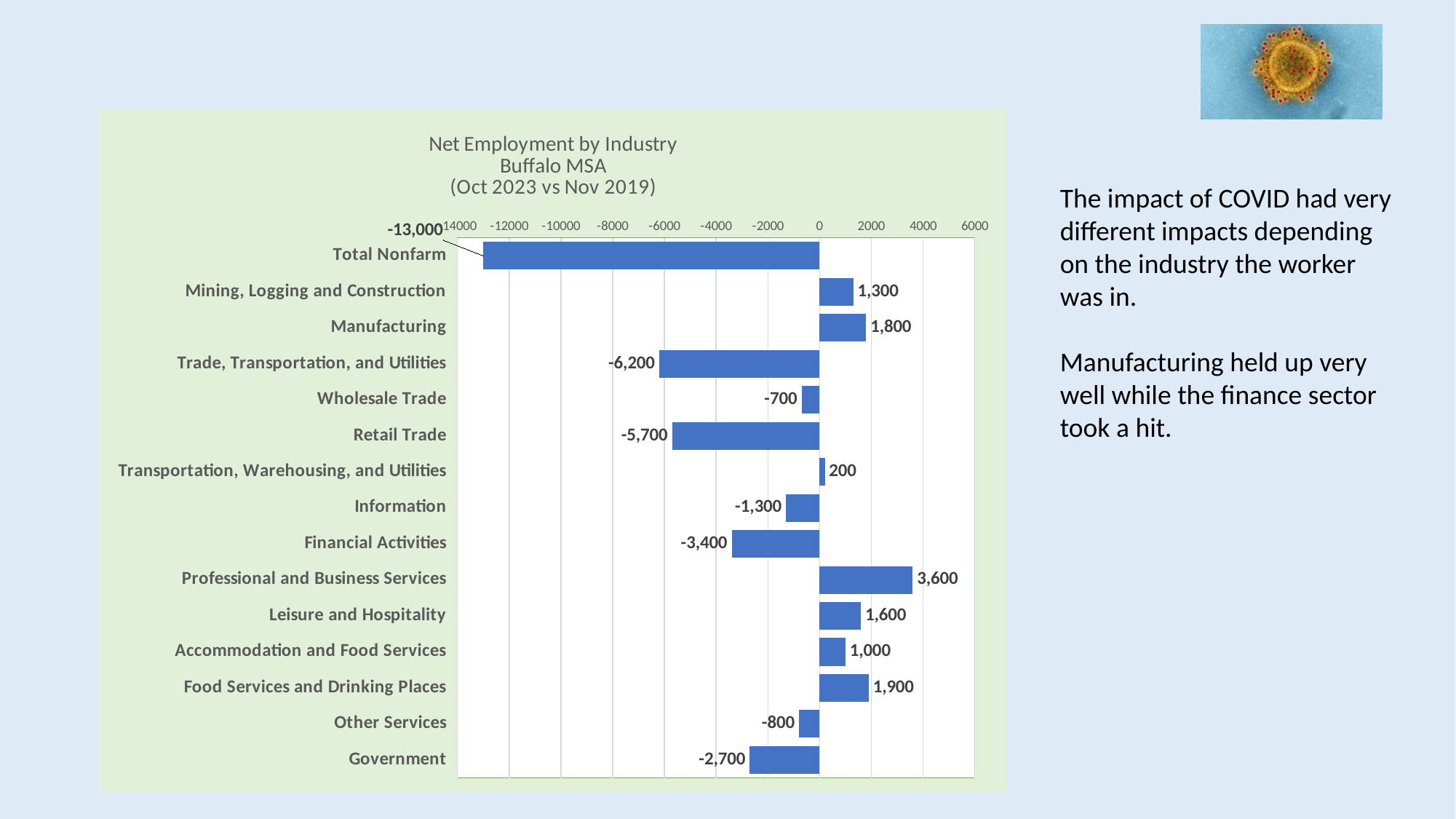

#

### Chart: Net Employment by Industry
Buffalo MSA
(Oct 2023 vs Nov 2019)

| Category |  |
|---|---|
| Total Nonfarm | -13000.0 |
| Mining, Logging and Construction | 1300.0 |
| Manufacturing | 1800.0 |
| Trade, Transportation, and Utilities | -6200.0 |
| Wholesale Trade | -700.0 |
| Retail Trade | -5700.0 |
| Transportation, Warehousing, and Utilities | 200.0 |
| Information | -1300.0 |
| Financial Activities | -3400.0 |
| Professional and Business Services | 3600.0 |
| Leisure and Hospitality | 1600.0 |
| Accommodation and Food Services | 1000.0 |
| Food Services and Drinking Places | 1900.0 |
| Other Services | -800.0 |
| Government | -2700.0 |
The impact of COVID had very different impacts depending on the industry the worker was in.

Manufacturing held up very well while the finance sector took a hit.